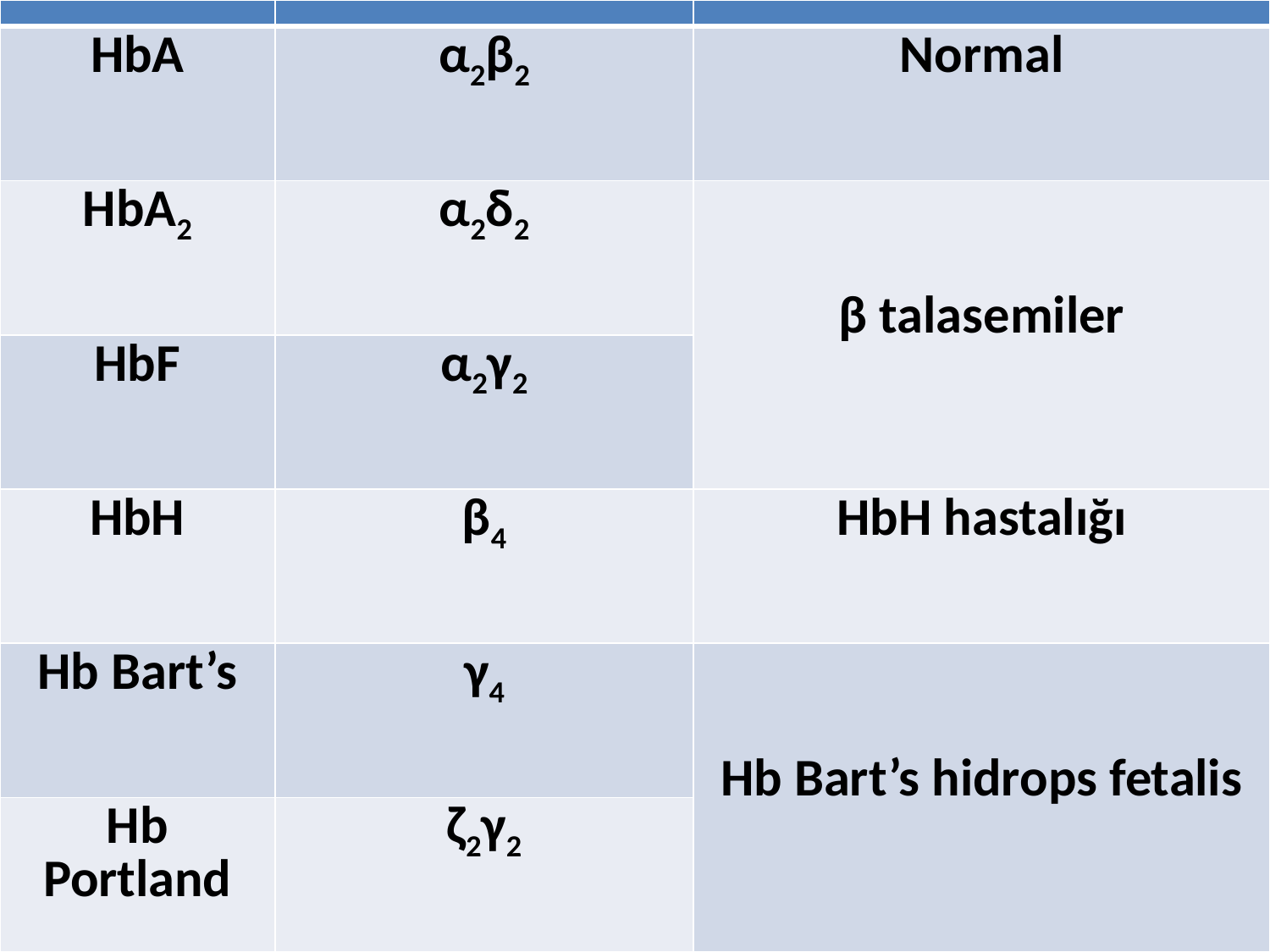

|  |  |  |
| --- | --- | --- |
| HbA | α2β2 | Normal |
| HbA2 | α2δ2 | β talasemiler |
| HbF | α2γ2 |  |
| HbH | β4 | HbH hastalığı |
| Hb Bart’s | γ4 | Hb Bart’s hidrops fetalis |
| Hb Portland | ζ2γ2 |  |